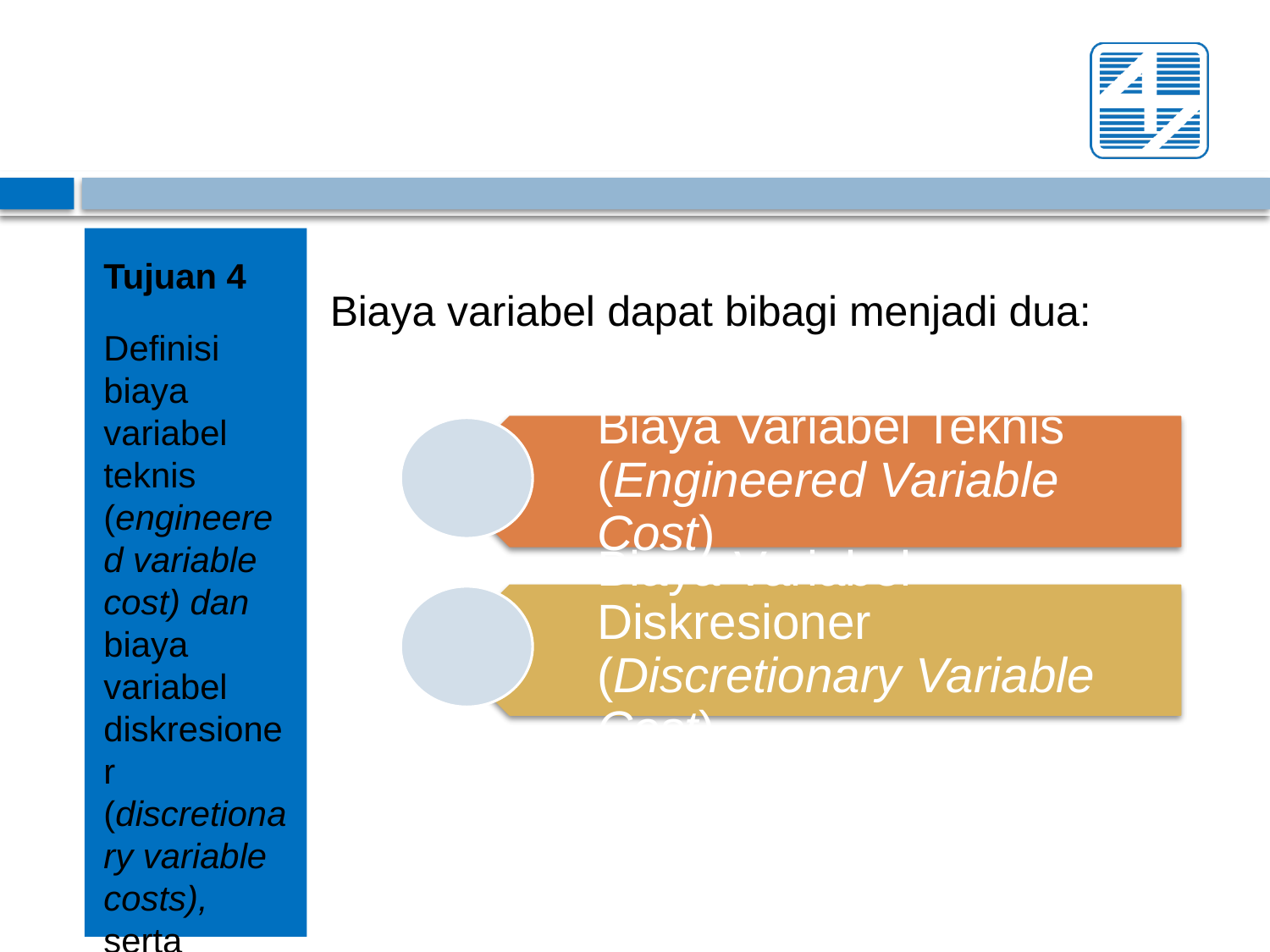

Tujuan 4
Definisi biaya variabel teknis (engineered variable cost) dan biaya variabel diskresioner (discretionary variable costs), serta contohnya.
Biaya variabel dapat bibagi menjadi dua:

Biaya Variabel Teknis (Engineered Variable Cost)

Biaya Variabel Diskresioner (Discretionary Variable Cost)